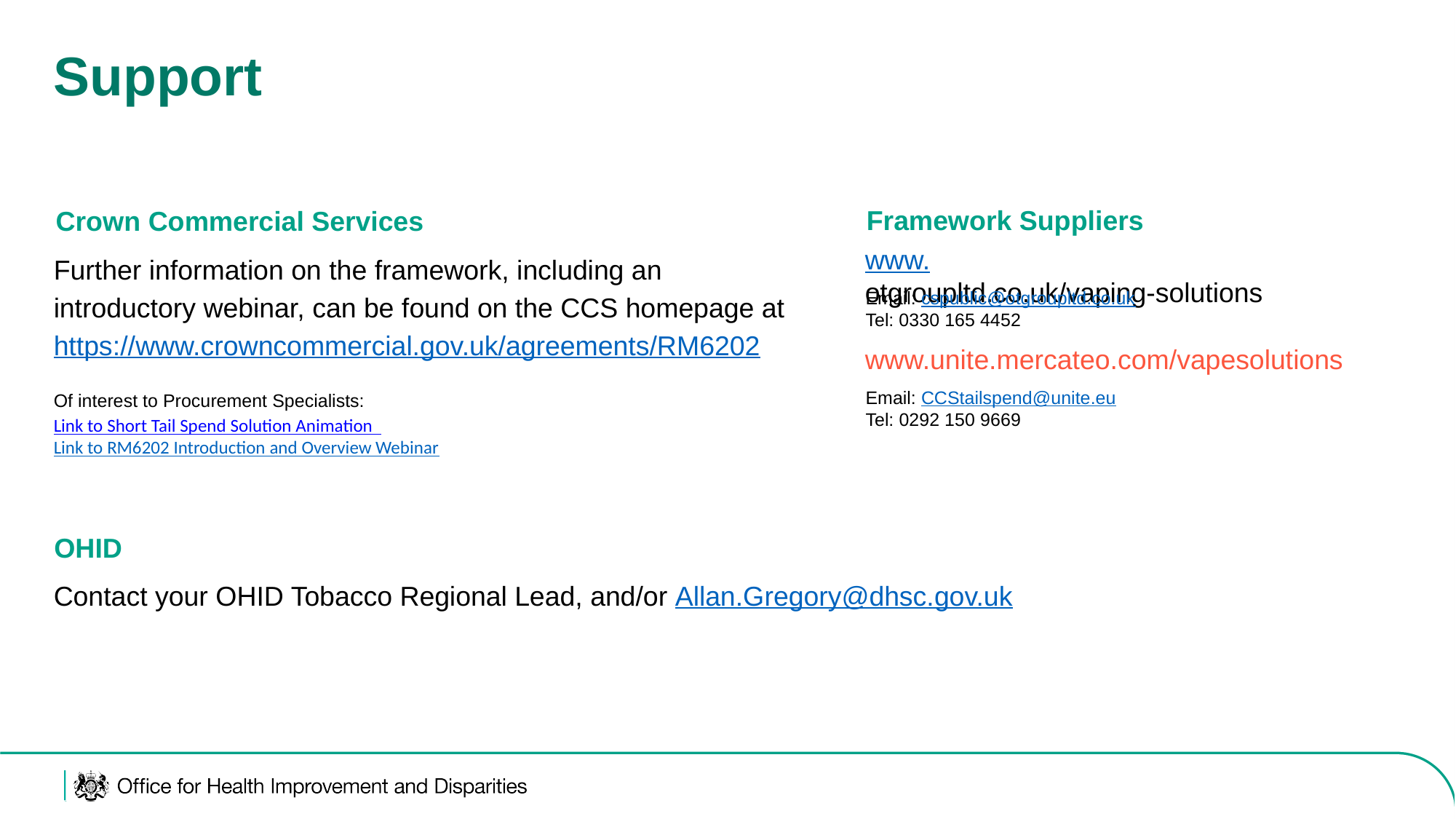

# Support
Framework Suppliers
Crown Commercial Services
www.otgroupltd.co.uk/vaping-solutions
Further information on the framework, including an introductory webinar, can be found on the CCS homepage at https://www.crowncommercial.gov.uk/agreements/RM6202

Of interest to Procurement Specialists:
Link to Short Tail Spend Solution Animation
Link to RM6202 Introduction and Overview Webinar

Email: cspublic@otgroupltd.co.uk
Tel: 0330 165 4452
www.unite.mercateo.com/vapesolutions
Email: CCStailspend@unite.eu
Tel: 0292 150 9669
OHID
Contact your OHID Tobacco Regional Lead, and/or Allan.Gregory@dhsc.gov.uk